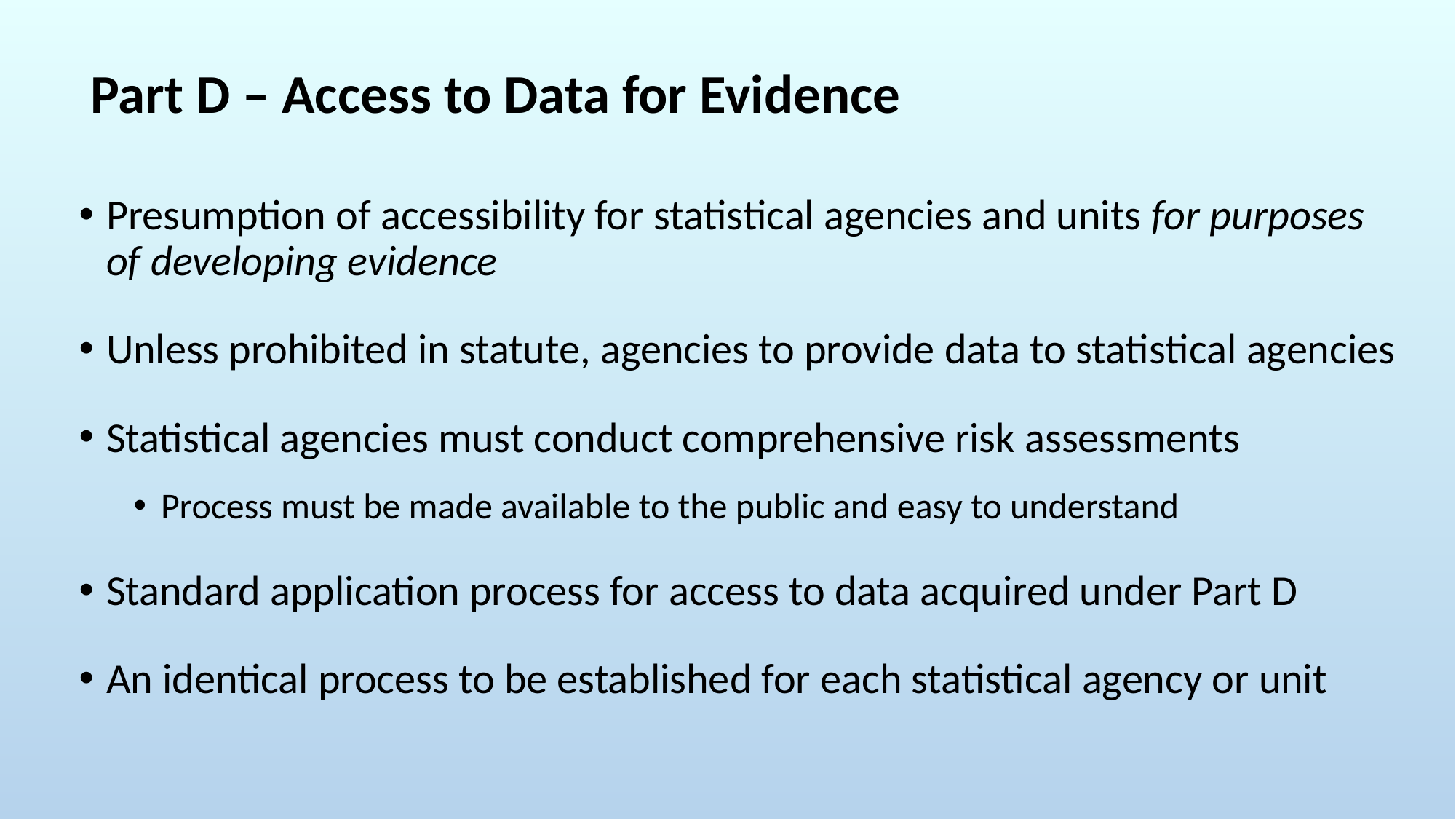

# Part D – Access to Data for Evidence
Presumption of accessibility for statistical agencies and units for purposes of developing evidence
Unless prohibited in statute, agencies to provide data to statistical agencies
Statistical agencies must conduct comprehensive risk assessments
Process must be made available to the public and easy to understand
Standard application process for access to data acquired under Part D
An identical process to be established for each statistical agency or unit